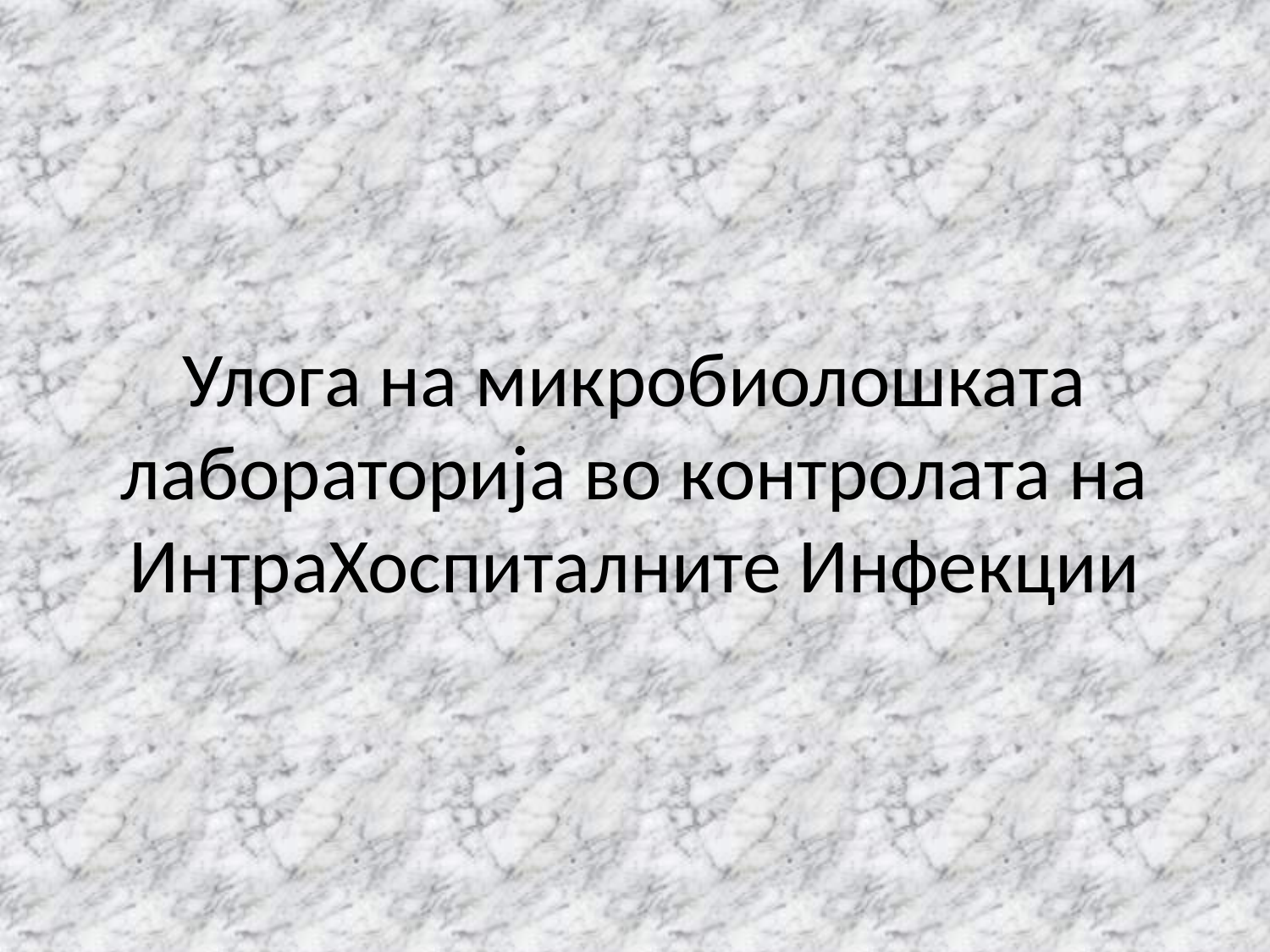

# Улога на микробиолошката лабораторија во контролата на ИнтраХоспиталните Инфекции